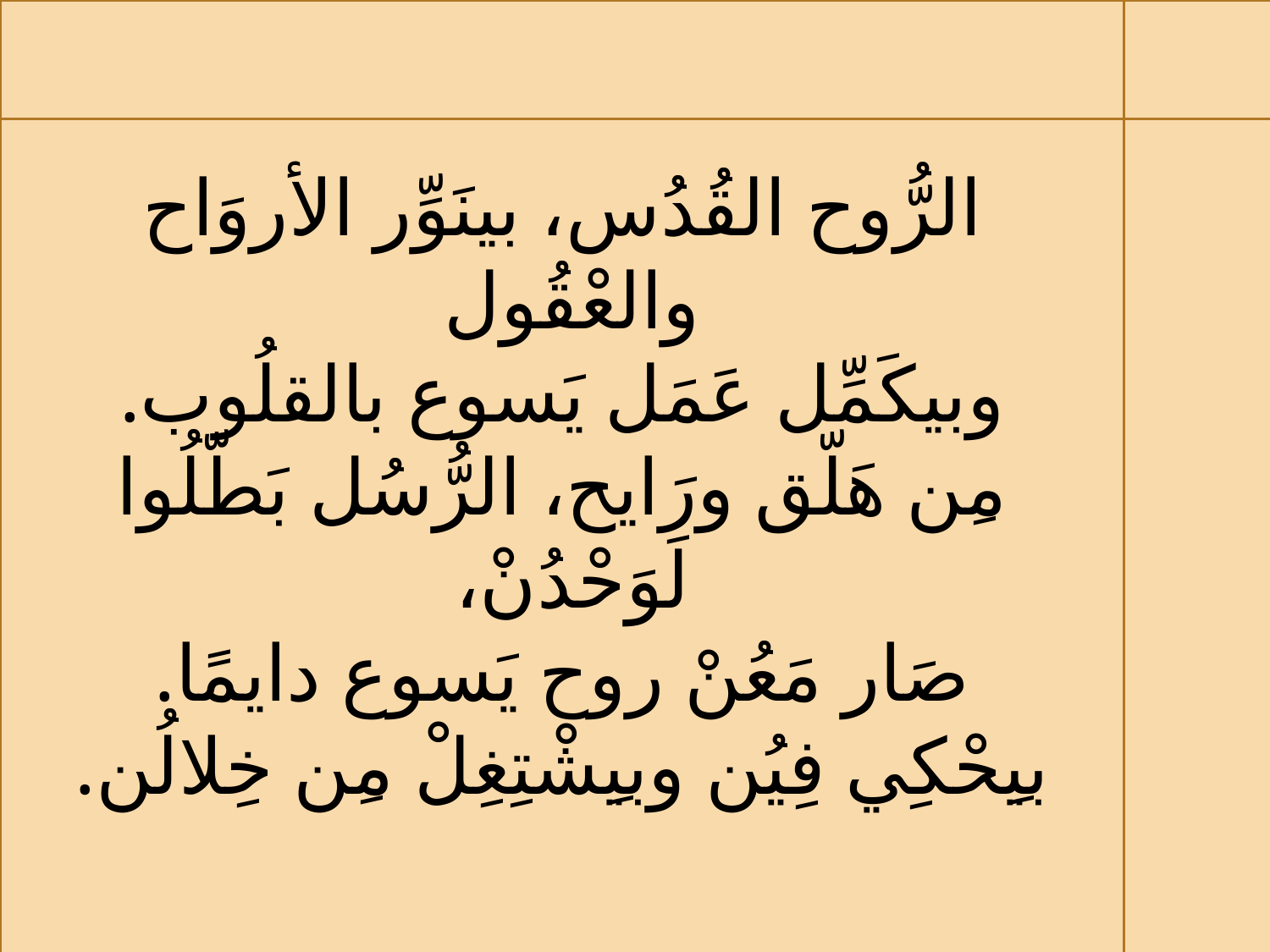

الرُّوح القُدُس، بينَوِّر الأروَاح والعْقُول
وبيكَمِّل عَمَل يَسوع بالقلُوب.
مِن هَلّق ورَايح، الرُّسُل بَطّلُوا لَوَحْدُنْ،
صَار مَعُنْ روح يَسوع دايمًا.
بيِحْكِي فِيُن وبيِشْتِغِلْ مِن خِلالُن.

#